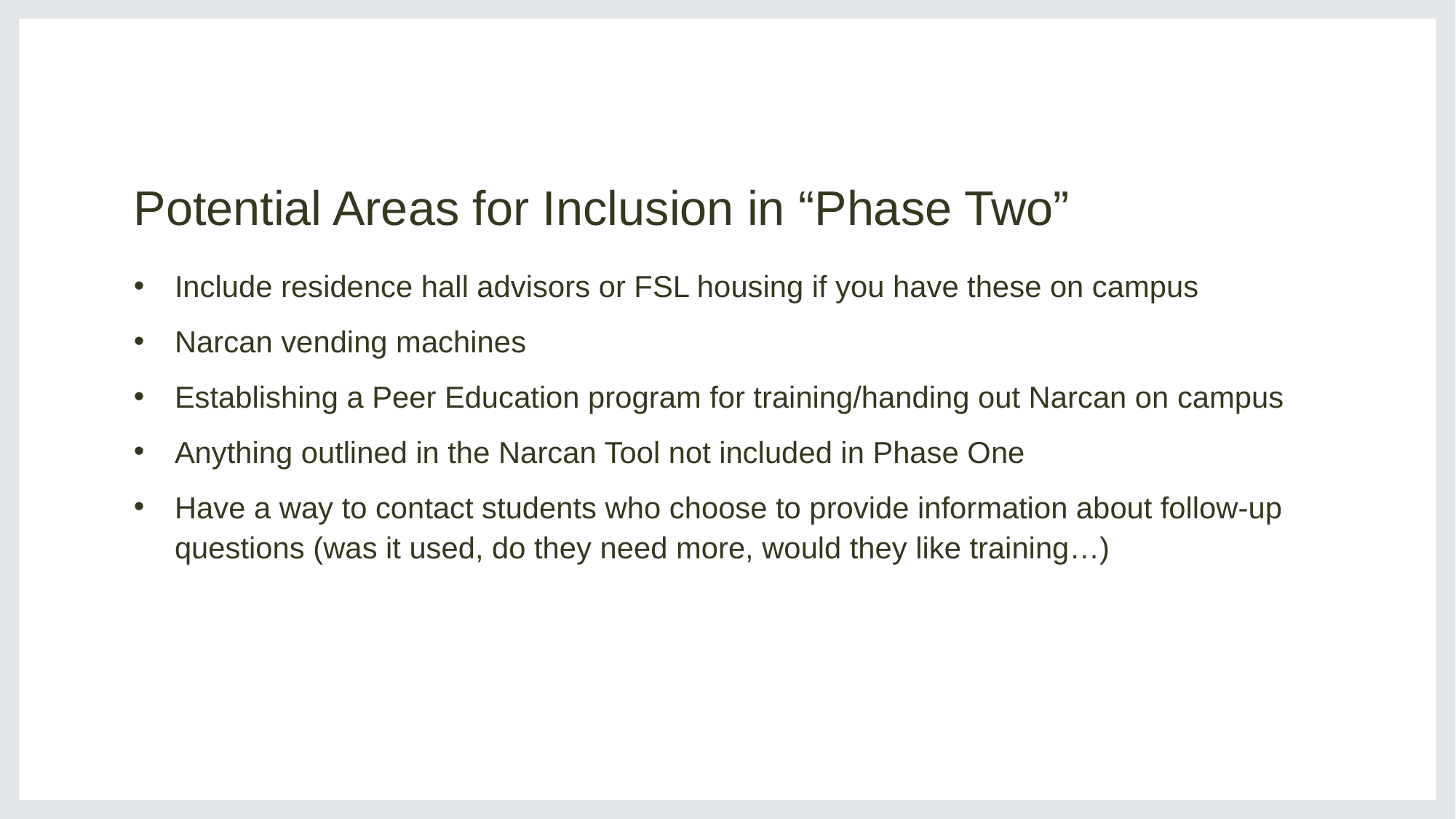

# Potential Areas for Inclusion in “Phase Two”
Include residence hall advisors or FSL housing if you have these on campus
Narcan vending machines
Establishing a Peer Education program for training/handing out Narcan on campus
Anything outlined in the Narcan Tool not included in Phase One
Have a way to contact students who choose to provide information about follow-up questions (was it used, do they need more, would they like training…)